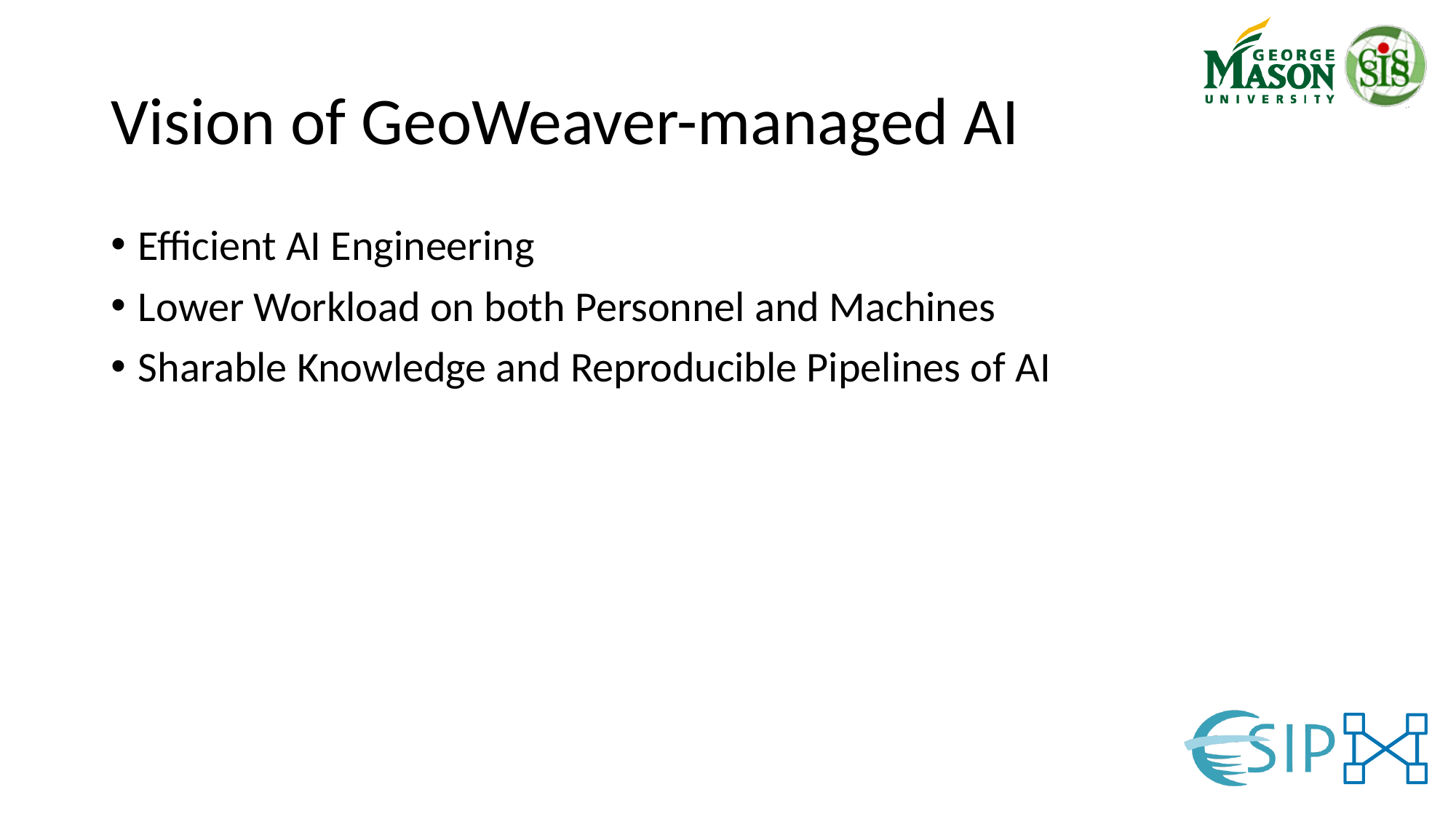

# Vision of GeoWeaver-managed AI
Efficient AI Engineering
Lower Workload on both Personnel and Machines
Sharable Knowledge and Reproducible Pipelines of AI